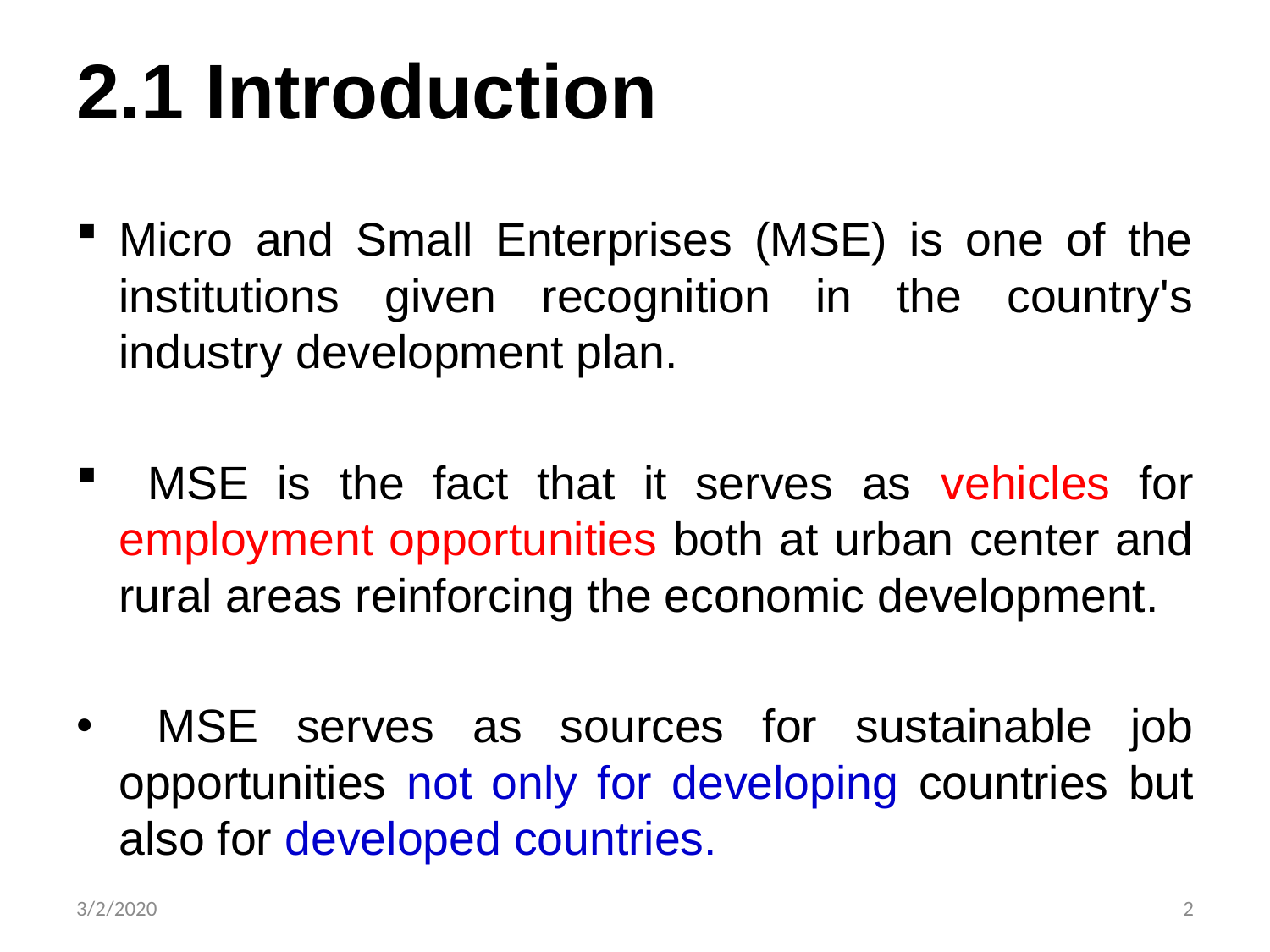

# 2.1 Introduction

Micro and Small Enterprises (MSE) is one of the institutions given recognition in the country's industry development plan.

 MSE is the fact that it serves as vehicles for employment opportunities both at urban center and rural areas reinforcing the economic development.

 MSE serves as sources for sustainable job opportunities not only for developing countries but also for developed countries.
3/2/2020
2